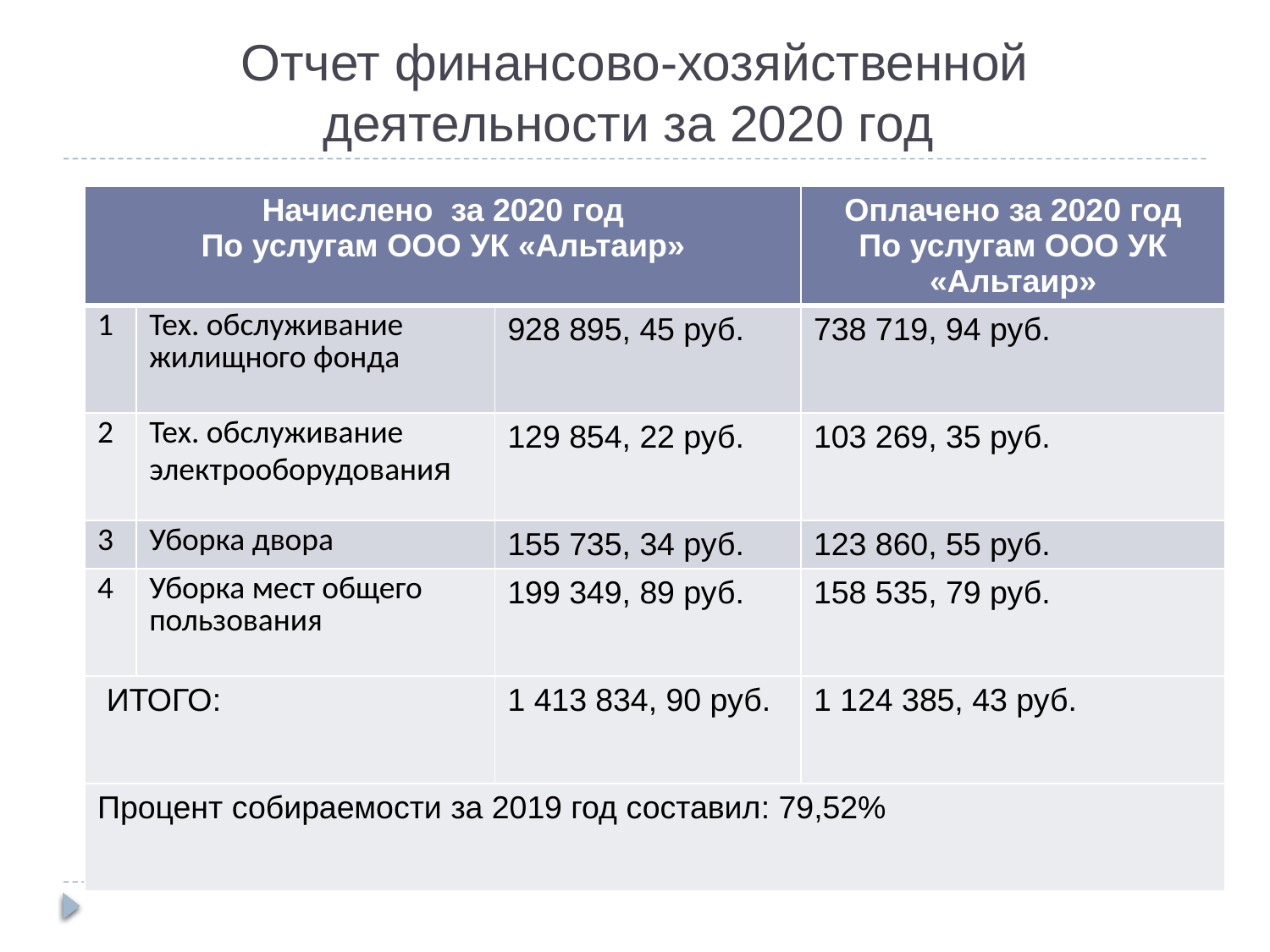

# Отчет финансово-хозяйственной деятельности за 2020 год
| Начислено за 2020 год По услугам ООО УК «Альтаир» |  |  | Оплачено за 2020 год По услугам ООО УК «Альтаир» |
| --- | --- | --- | --- |
| 1 | Тех. обслуживание жилищного фонда | 928 895, 45 руб. | 738 719, 94 руб. |
| 2 | Тех. обслуживание электрооборудования | 129 854, 22 руб. | 103 269, 35 руб. |
| 3 | Уборка двора | 155 735, 34 руб. | 123 860, 55 руб. |
| 4 | Уборка мест общего пользования | 199 349, 89 руб. | 158 535, 79 руб. |
| ИТОГО: |  | 1 413 834, 90 руб. | 1 124 385, 43 руб. |
| Процент собираемости за 2019 год составил: 79,52% |  |  |  |